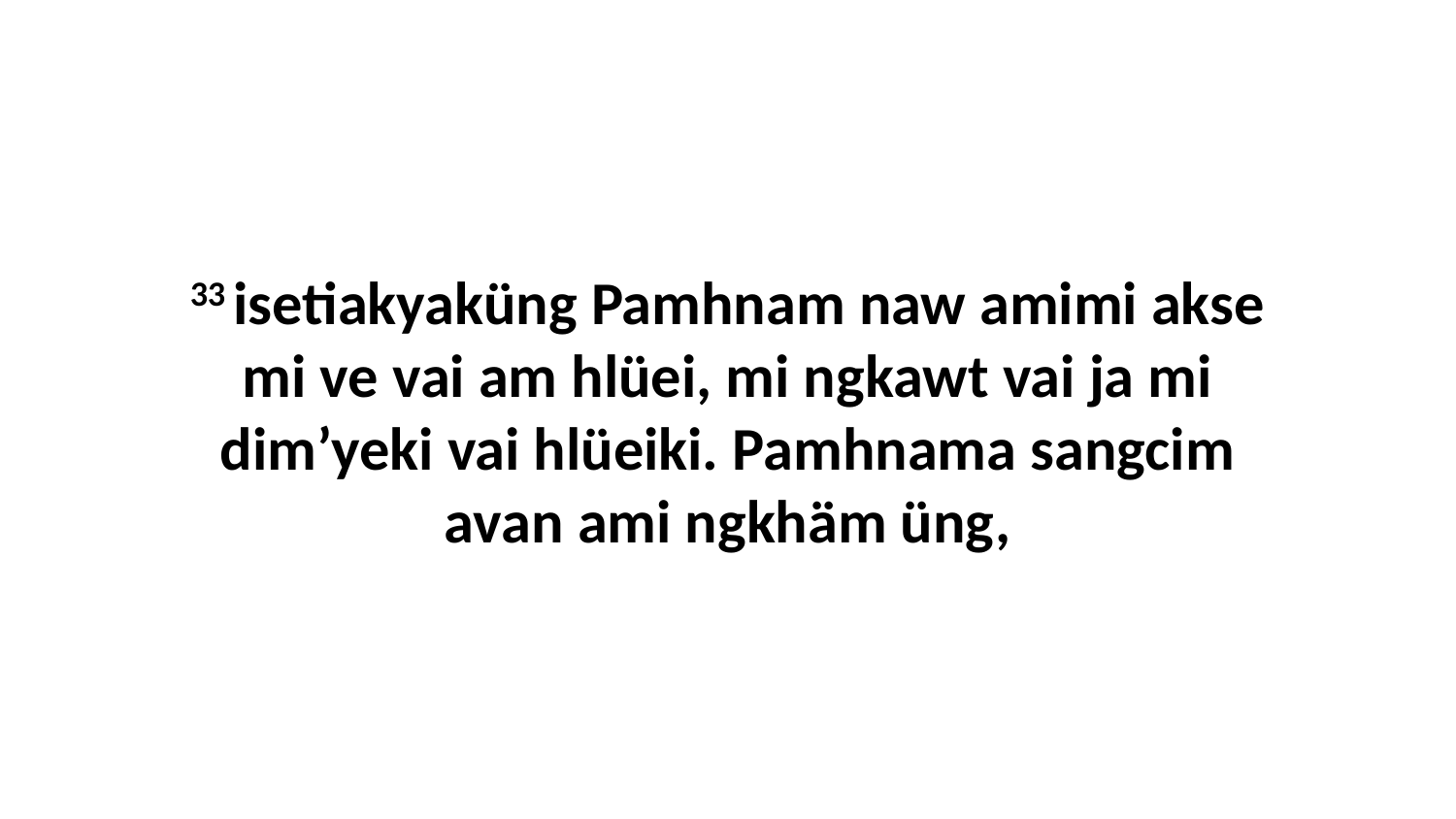

33 isetiakyaküng Pamhnam naw amimi akse mi ve vai am hlüei, mi ngkawt vai ja mi dim’yeki vai hlüeiki. Pamhnama sangcim avan ami ngkhäm üng,